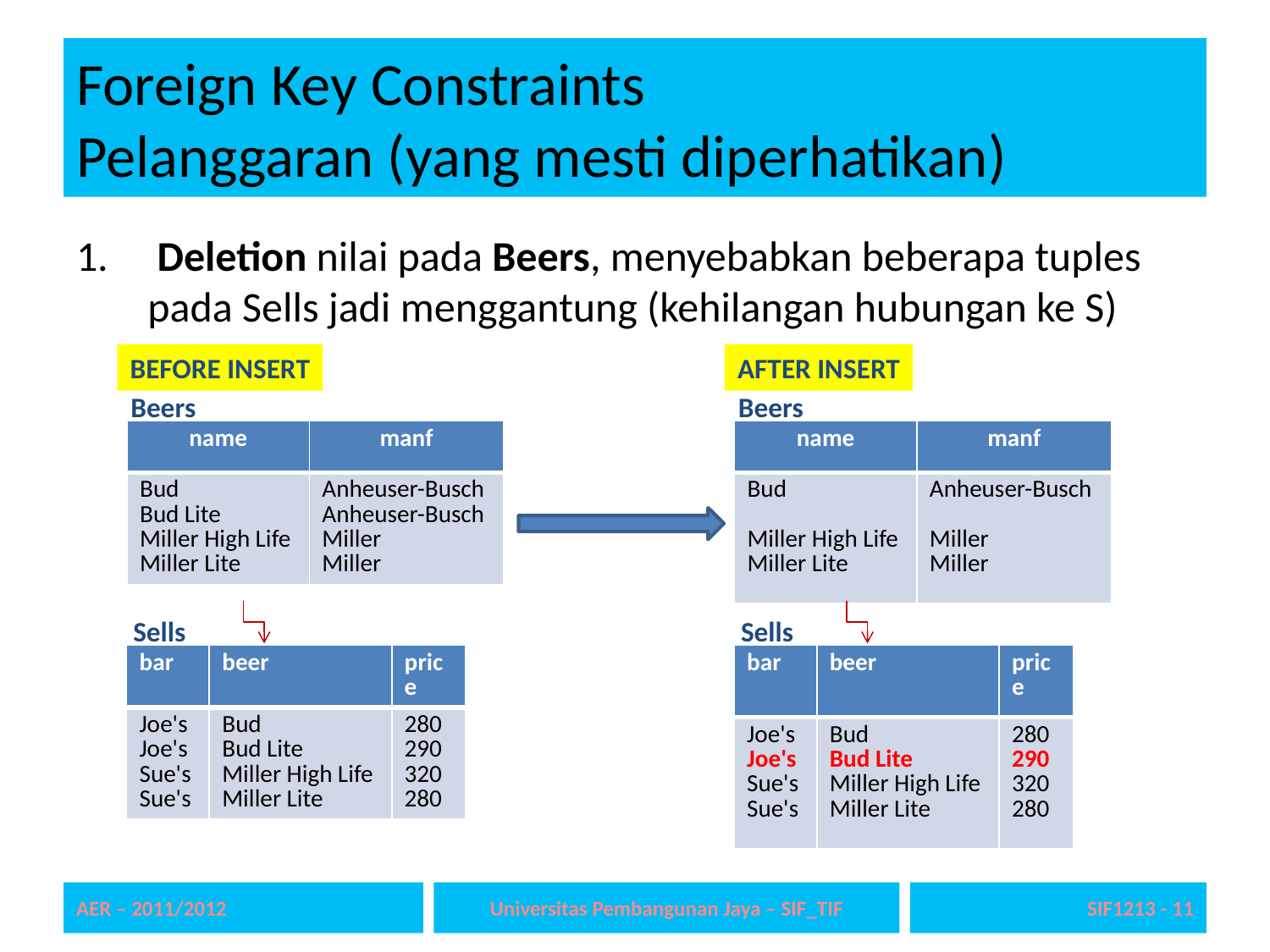

# Foreign Key Constraints Pelanggaran (yang mesti diperhatikan)
 Deletion nilai pada Beers, menyebabkan beberapa tuples pada Sells jadi menggantung (kehilangan hubungan ke S)

BEFORE INSERT
AFTER INSERT
Beers
Beers
| name | manf |
| --- | --- |
| Bud Bud Lite Miller High Life Miller Lite | Anheuser-Busch Anheuser-Busch Miller Miller |
| name | manf |
| --- | --- |
| Bud Miller High Life Miller Lite | Anheuser-Busch Miller Miller |

Sells
Sells
| bar | beer | price |
| --- | --- | --- |
| Joe's Joe's Sue's Sue's | Bud Bud Lite Miller High Life Miller Lite | 280 290 320 280 |
| bar | beer | price |
| --- | --- | --- |
| Joe's Joe's Sue's Sue's | Bud Bud Lite Miller High Life Miller Lite | 280 290 320 280 |
AER – 2011/2012
Universitas Pembangunan Jaya – SIF_TIF
SIF1213 - 11